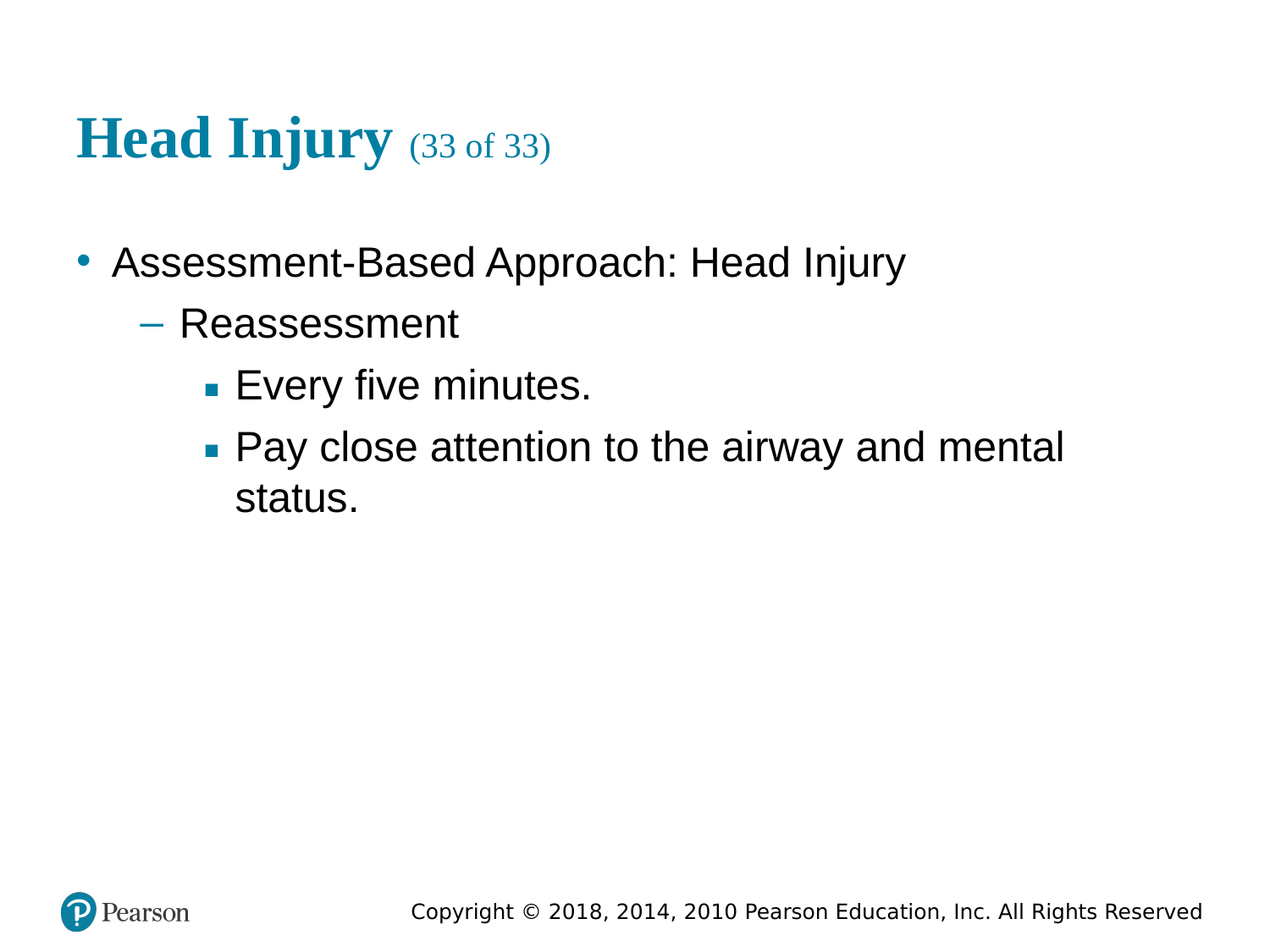

# Head Injury (33 of 33)
Assessment-Based Approach: Head Injury
Reassessment
Every five minutes.
Pay close attention to the airway and mental status.